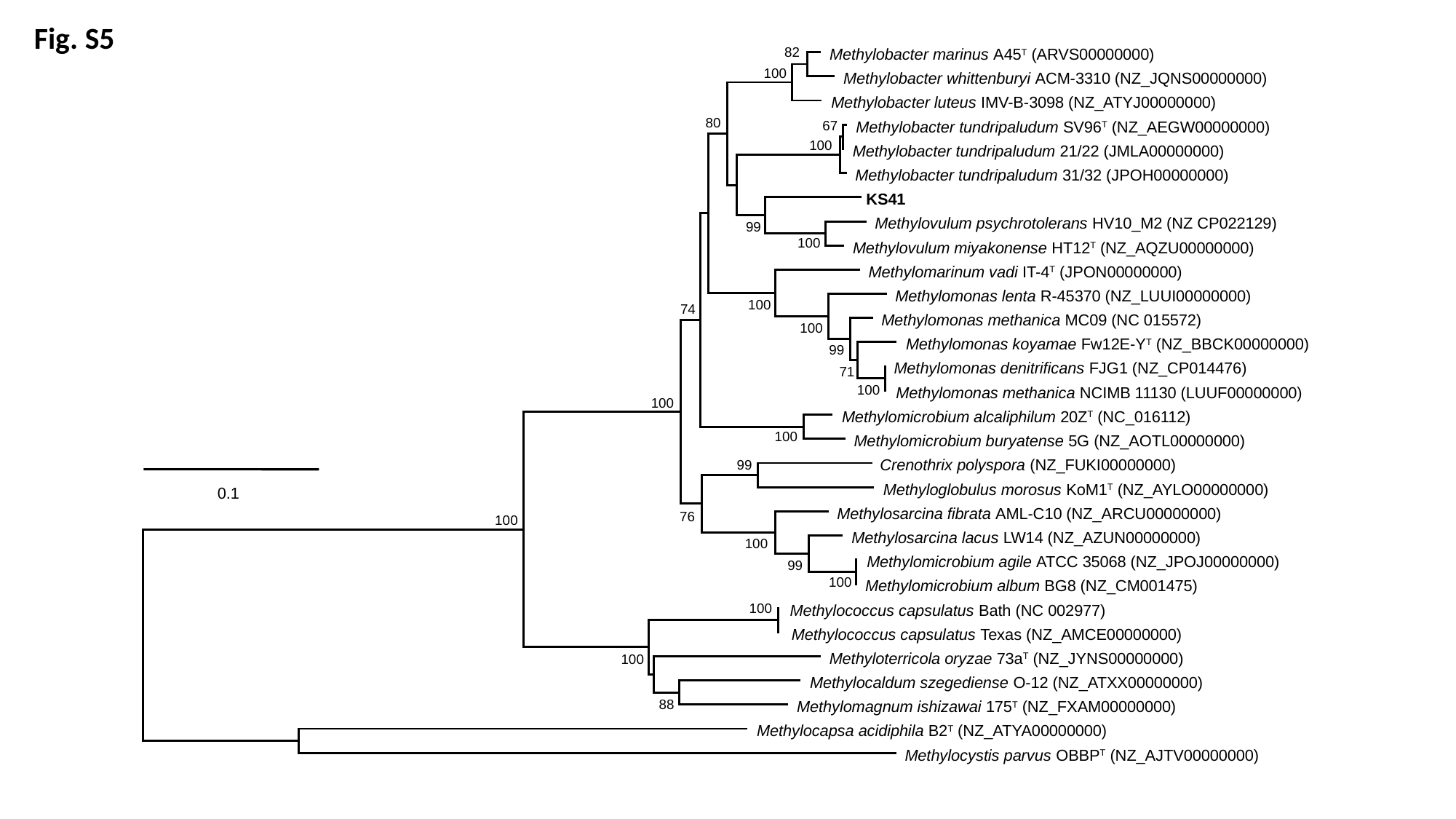

Fig. S5
82
 Methylobacter marinus A45T (ARVS00000000)

100

 Methylobacter whittenburyi ACM-3310 (NZ_JQNS00000000)

 Methylobacter luteus IMV-B-3098 (NZ_ATYJ00000000)
80
 Methylobacter tundripaludum SV96T (NZ_AEGW00000000)
67

100

 Methylobacter tundripaludum 21/22 (JMLA00000000)

 Methylobacter tundripaludum 31/32 (JPOH00000000)

 KS41

 Methylovulum psychrotolerans HV10_M2 (NZ CP022129)

99

100

 Methylovulum miyakonense HT12T (NZ_AQZU00000000)
 Methylomarinum vadi IT-4T (JPON00000000)

 Methylomonas lenta R-45370 (NZ_LUUI00000000)

100
74
 Methylomonas methanica MC09 (NC 015572)

100

 Methylomonas koyamae Fw12E-YT (NZ_BBCK00000000)

99

 Methylomonas denitrificans FJG1 (NZ_CP014476)

71

100
 Methylomonas methanica NCIMB 11130 (LUUF00000000)
100
 Methylomicrobium alcaliphilum 20ZT (NC_016112)

100
 Methylomicrobium buryatense 5G (NZ_AOTL00000000)
 Crenothrix polyspora (NZ_FUKI00000000)
99

 Methyloglobulus morosus KoM1T (NZ_AYLO00000000)
0.1
 Methylosarcina fibrata AML-C10 (NZ_ARCU00000000)

76
100

 Methylosarcina lacus LW14 (NZ_AZUN00000000)

100

 Methylomicrobium agile ATCC 35068 (NZ_JPOJ00000000)

99

100
 Methylomicrobium album BG8 (NZ_CM001475)
100
 Methylococcus capsulatus Bath (NC 002977)

 Methylococcus capsulatus Texas (NZ_AMCE00000000)

 Methyloterricola oryzae 73aT (NZ_JYNS00000000)
100

 Methylocaldum szegediense O-12 (NZ_ATXX00000000)

88
 Methylomagnum ishizawai 175T (NZ_FXAM00000000)
 Methylocapsa acidiphila B2T (NZ_ATYA00000000)

 Methylocystis parvus OBBPT (NZ_AJTV00000000)